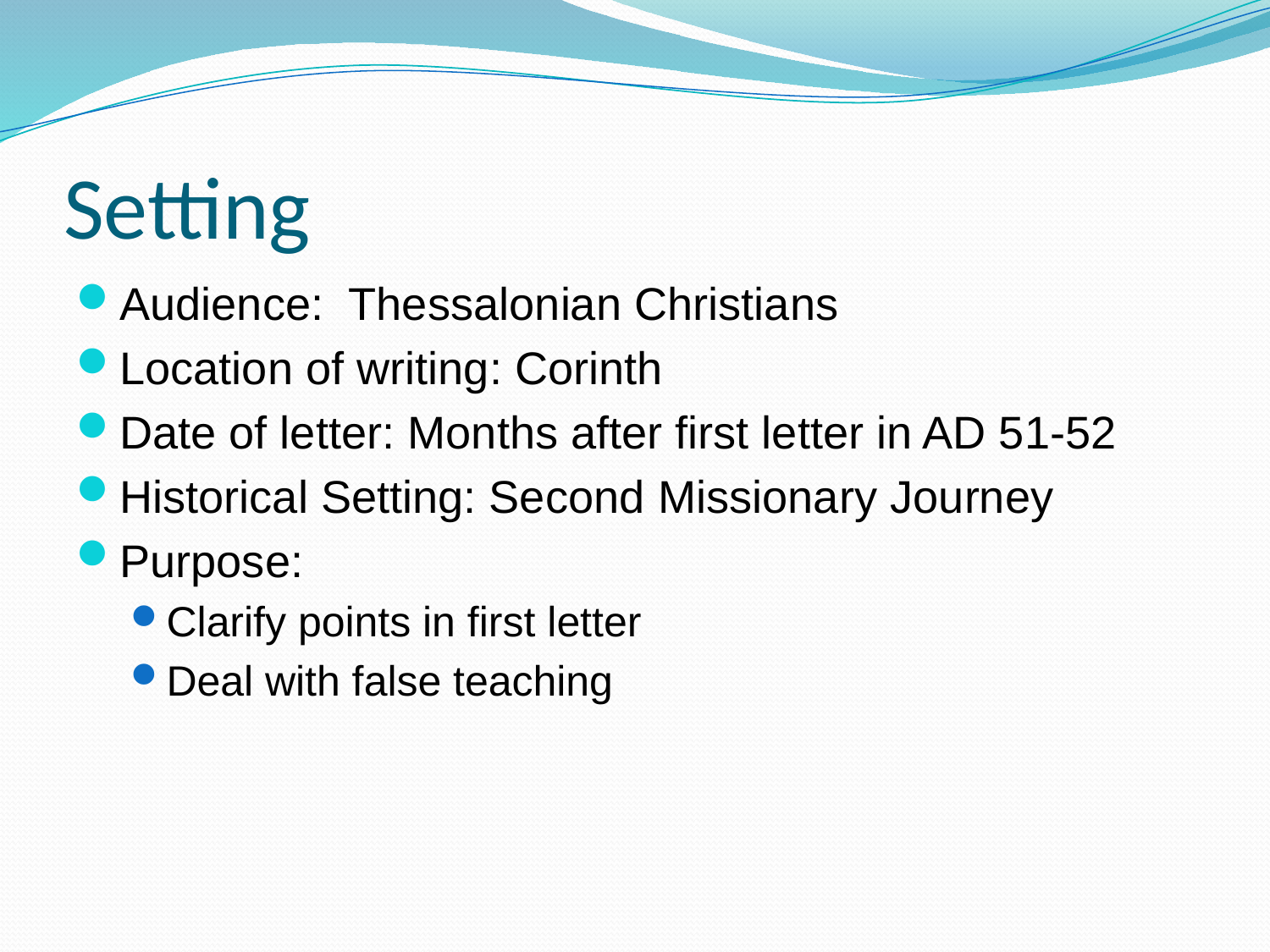

# Setting
Audience:  Thessalonian Christians
Location of writing: Corinth
Date of letter: Months after first letter in AD 51-52
Historical Setting: Second Missionary Journey
Purpose:
Clarify points in first letter
Deal with false teaching